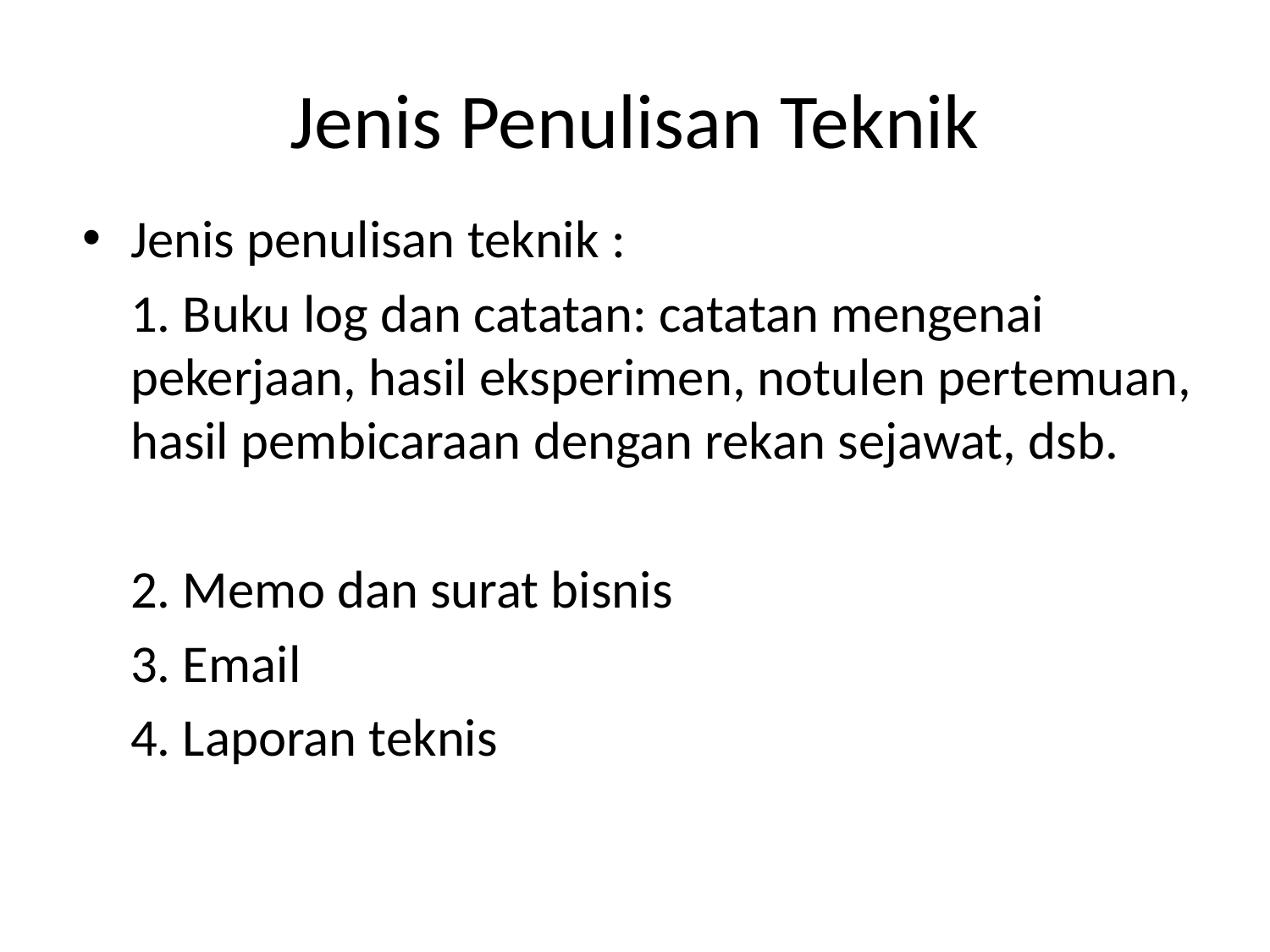

# Jenis Penulisan Teknik
Jenis penulisan teknik :
	1. Buku log dan catatan: catatan mengenai pekerjaan, hasil eksperimen, notulen pertemuan, hasil pembicaraan dengan rekan sejawat, dsb.

	2. Memo dan surat bisnis
	3. Email
	4. Laporan teknis